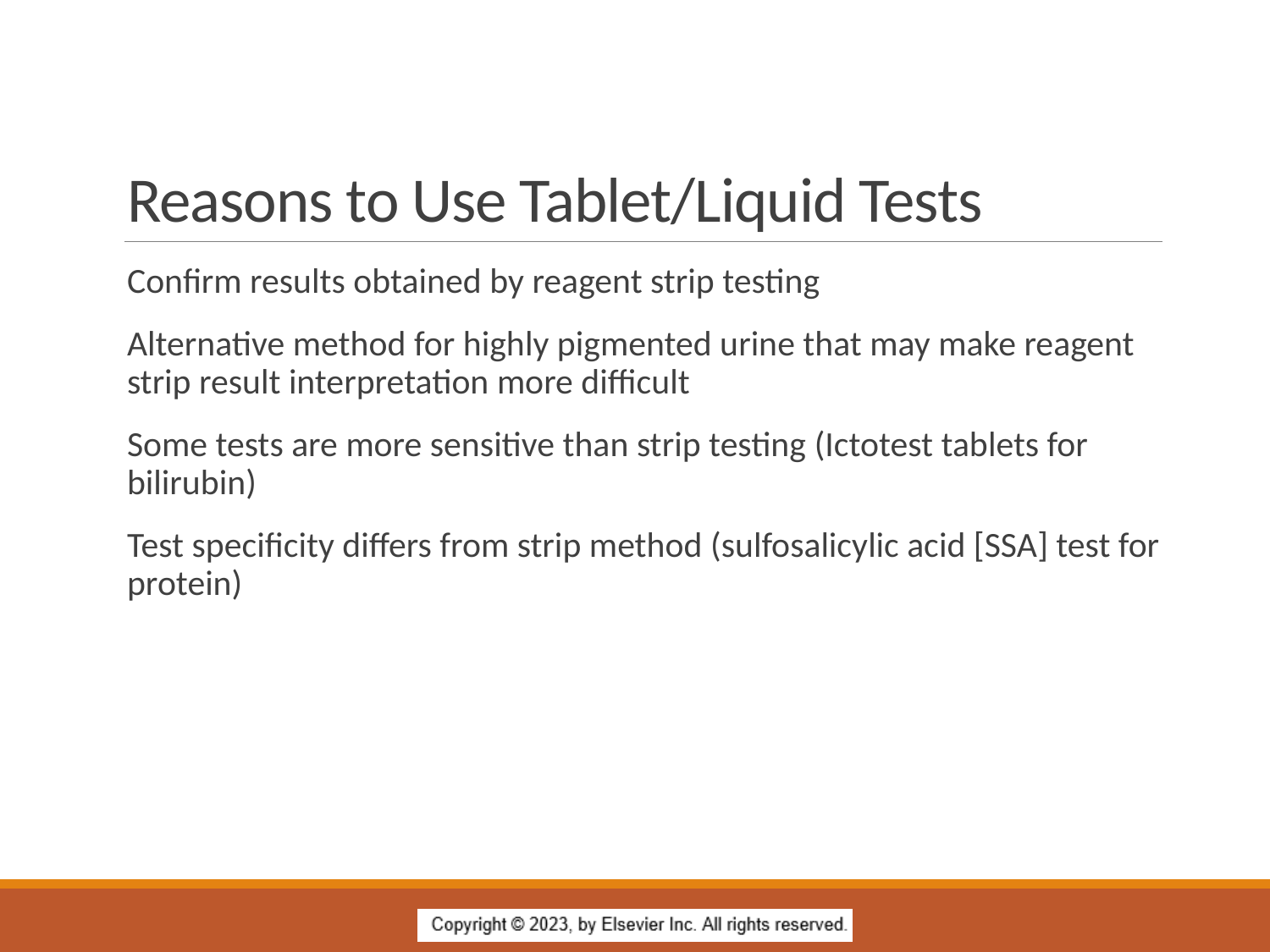

# Reasons to Use Tablet/Liquid Tests
Confirm results obtained by reagent strip testing
Alternative method for highly pigmented urine that may make reagent strip result interpretation more difficult
Some tests are more sensitive than strip testing (Ictotest tablets for bilirubin)
Test specificity differs from strip method (sulfosalicylic acid [SSA] test for protein)